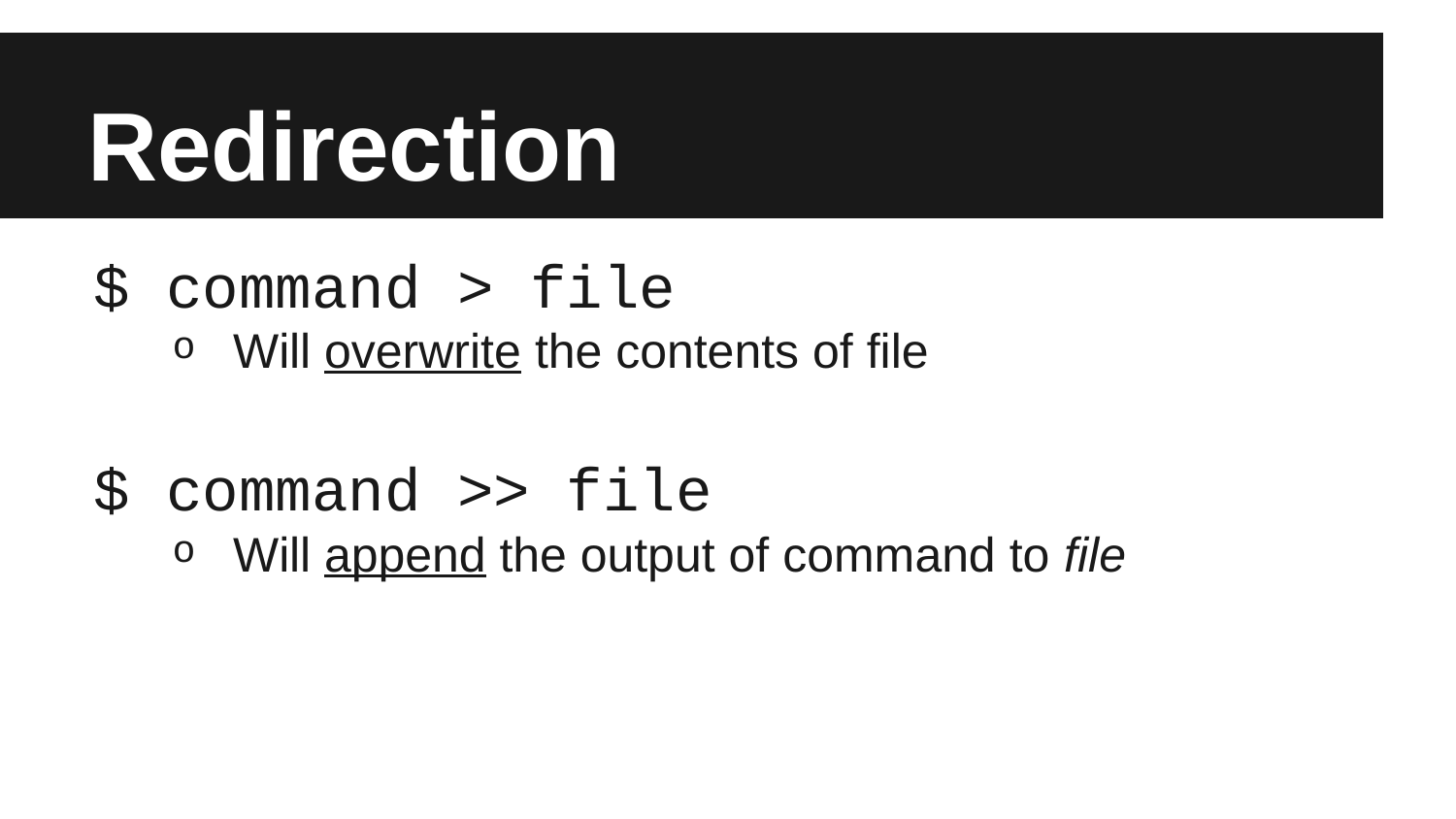

# Redirection
$ command > file
Will overwrite the contents of file

$ command >> file
Will append the output of command to file